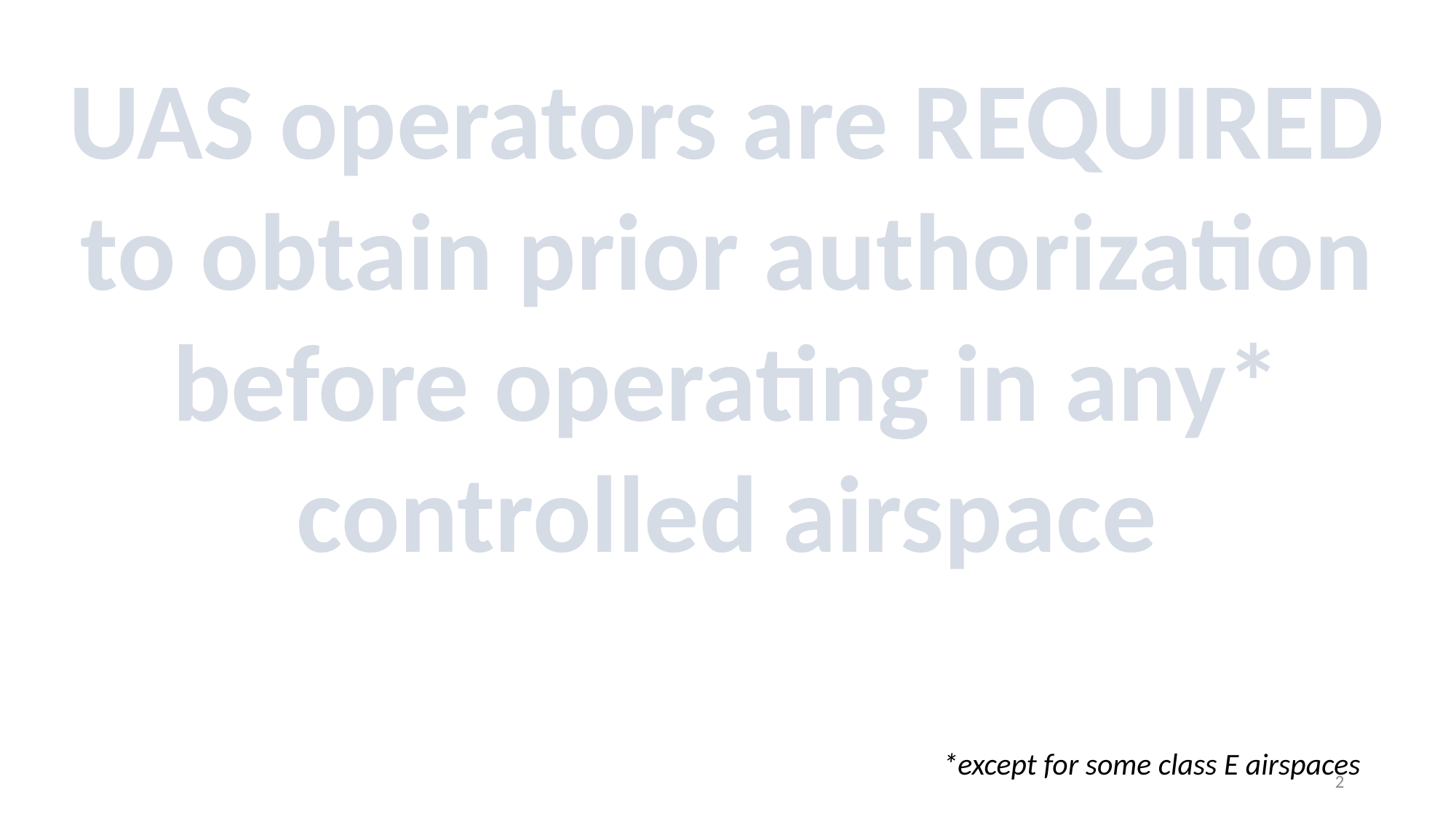

UAS operators are REQUIRED to obtain prior authorization before operating in any* controlled airspace

*except for some class E airspaces
2